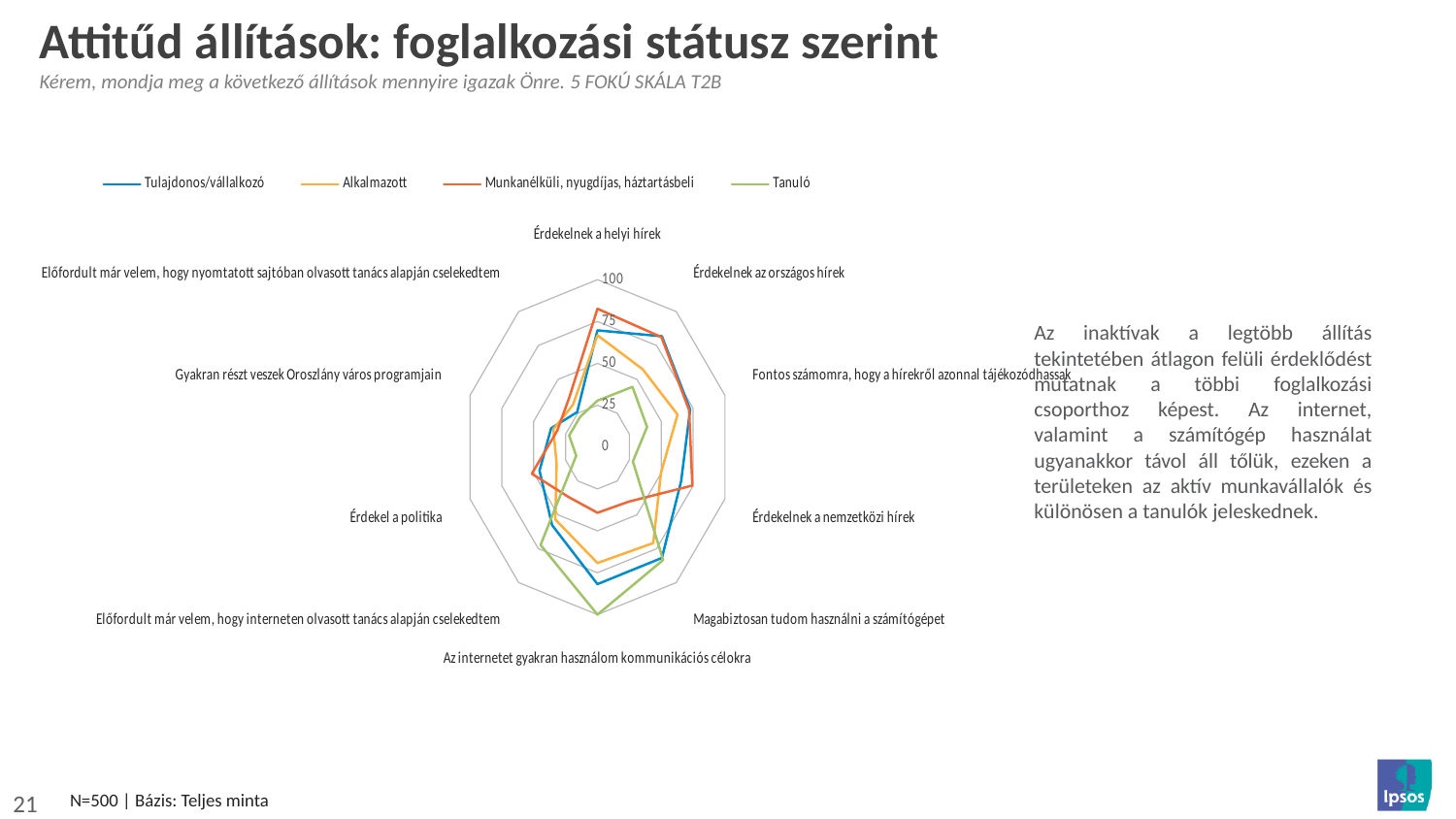

# Attitűd állítások: foglalkozási státusz szerint
Kérem, mondja meg a következő állítások mennyire igazak Önre. 5 FOKÚ SKÁLA T2B

### Chart

| Category | Tulajdonos/vállalkozó | Alkalmazott | Munkanélküli, nyugdíjas, háztartásbeli | Tanuló |
|---|---|---|---|---|
| Érdekelnek a helyi hírek | 69.6969696969697 | 66.80851063829788 | 82.6086956521739 | 27.77777777777778 |
| Érdekelnek az országos hírek | 81.81818181818183 | 57.446808510638306 | 81.15942028985508 | 44.44444444444444 |
| Fontos számomra, hogy a hírekről azonnal tájékozódhassak | 72.72727272727273 | 62.82051282051282 | 71.84466019417476 | 38.88888888888889 |
| Érdekelnek a nemzetközi hírek | 65.625 | 49.787234042553195 | 74.39613526570048 | 27.77777777777778 |
| Magabiztosan tudom használni a számítógépet | 81.81818181818183 | 70.81545064377683 | 40.19607843137255 | 83.33333333333334 |
| Az internetet gyakran használom kommunikációs célokra | 81.81818181818183 | 69.23076923076923 | 39.21568627450981 | 100.0 |
| Előfordult már velem, hogy interneten olvasott tanács alapján cselekedtem | 57.57575757575758 | 53.44827586206896 | 36.81592039800995 | 72.22222222222221 |
| Érdekel a politika | 45.45454545454545 | 32.05128205128205 | 51.45631067961165 | 16.666666666666664 |
| Gyakran részt veszek Oroszlány város programjain | 36.36363636363637 | 34.61538461538461 | 31.55339805825243 | 22.22222222222222 |
| Előfordult már velem, hogy nyomtatott sajtóban olvasott tanács alapján cselekedtem | 25.806451612903224 | 31.196581196581196 | 36.13861386138614 | 22.22222222222222 |
Az inaktívak a legtöbb állítás tekintetében átlagon felüli érdeklődést mutatnak a többi foglalkozási csoporthoz képest. Az internet, valamint a számítógép használat ugyanakkor távol áll tőlük, ezeken a területeken az aktív munkavállalók és különösen a tanulók jeleskednek.

N=500 | Bázis: Teljes minta